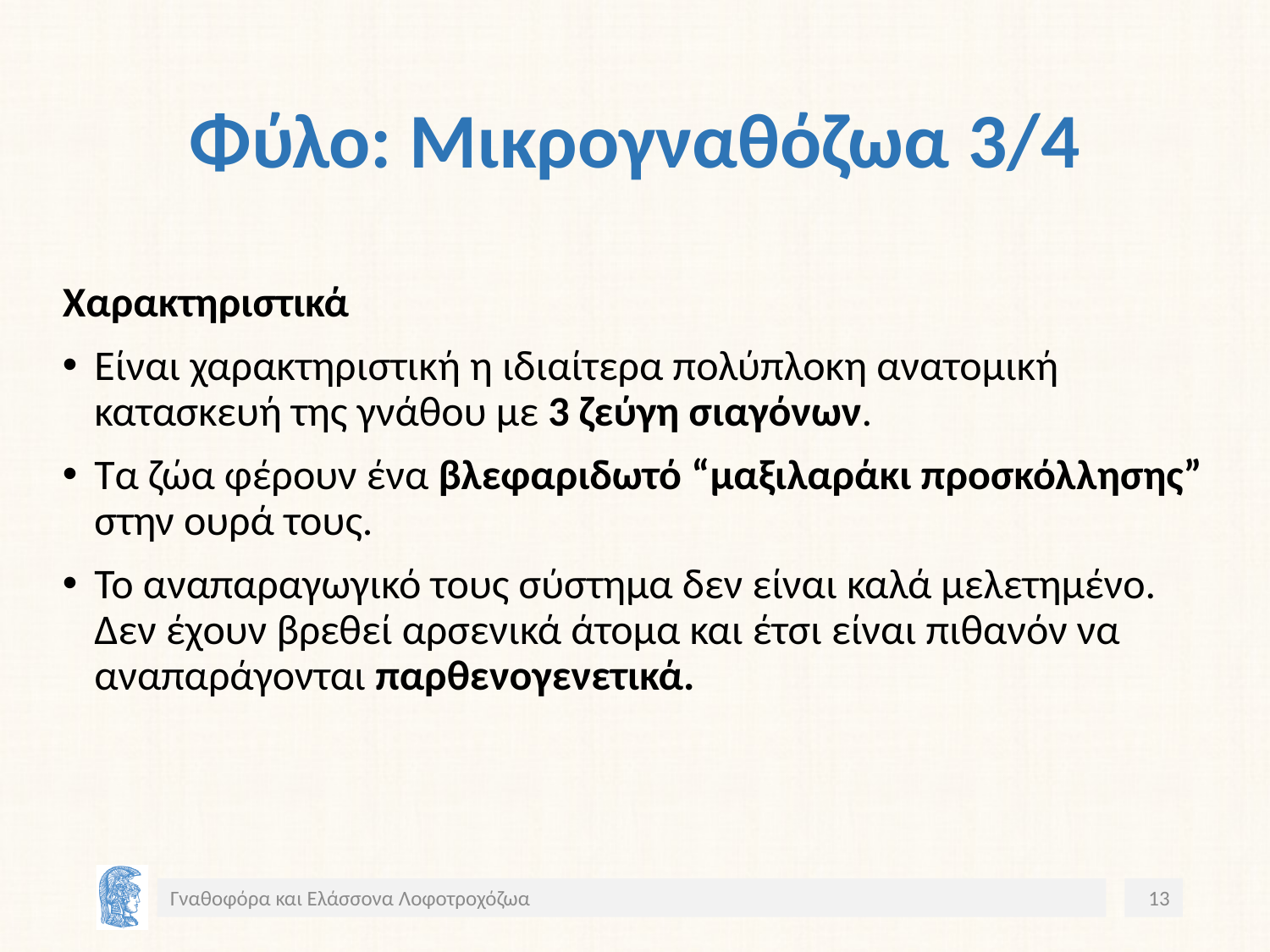

# Φύλο: Μικρογναθόζωα 3/4
Χαρακτηριστικά
Είναι χαρακτηριστική η ιδιαίτερα πολύπλοκη ανατομική κατασκευή της γνάθου με 3 ζεύγη σιαγόνων.
Τα ζώα φέρουν ένα βλεφαριδωτό “μαξιλαράκι προσκόλλησης” στην ουρά τους.
Το αναπαραγωγικό τους σύστημα δεν είναι καλά μελετημένο. Δεν έχουν βρεθεί αρσενικά άτομα και έτσι είναι πιθανόν να αναπαράγονται παρθενογενετικά.

Γναθοφόρα και Ελάσσονα Λοφοτροχόζωα
13